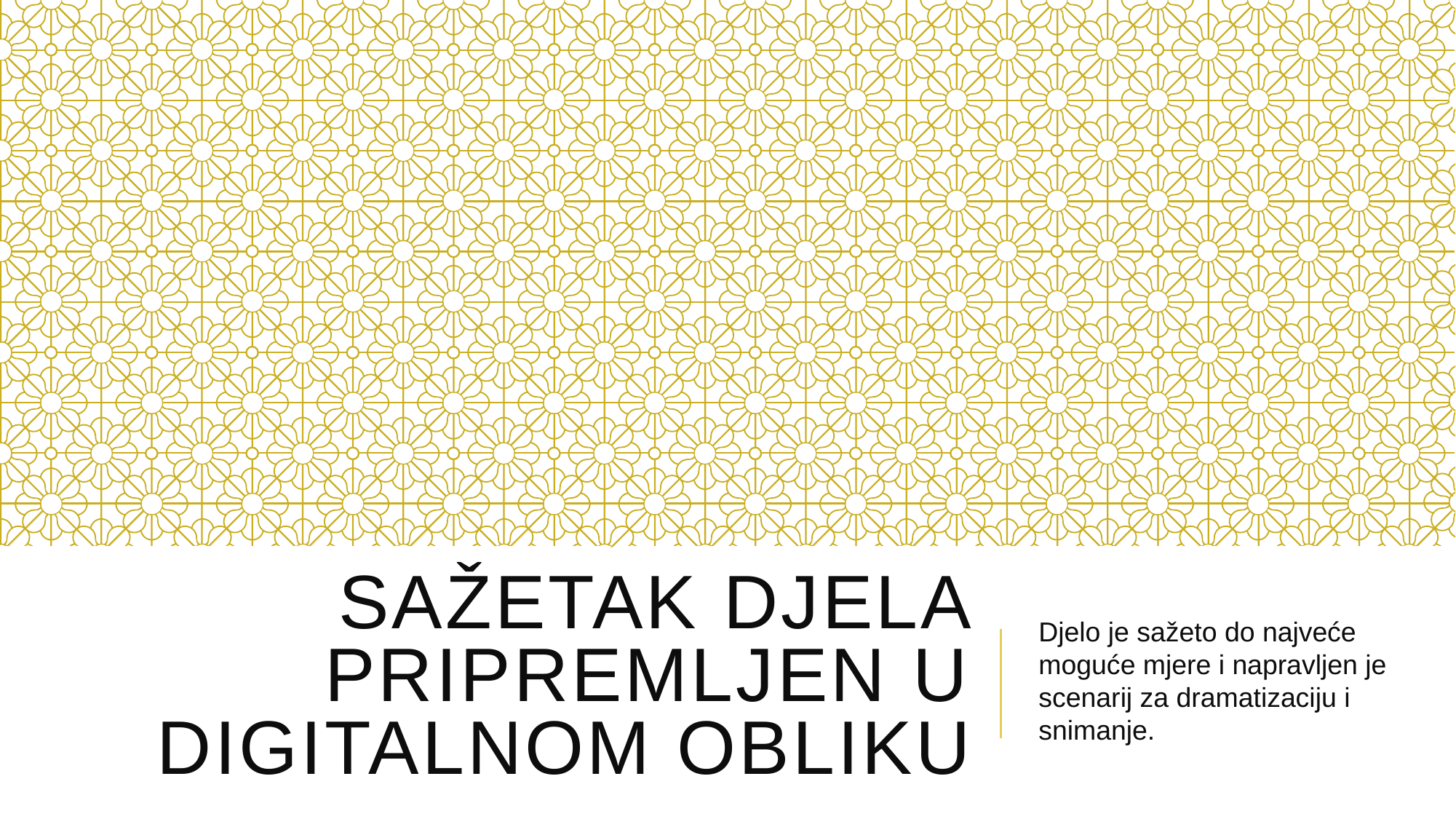

# Sažetak djela pripremljen u digitalnom obliku
Djelo je sažeto do najveće moguće mjere i napravljen je scenarij za dramatizaciju i snimanje.